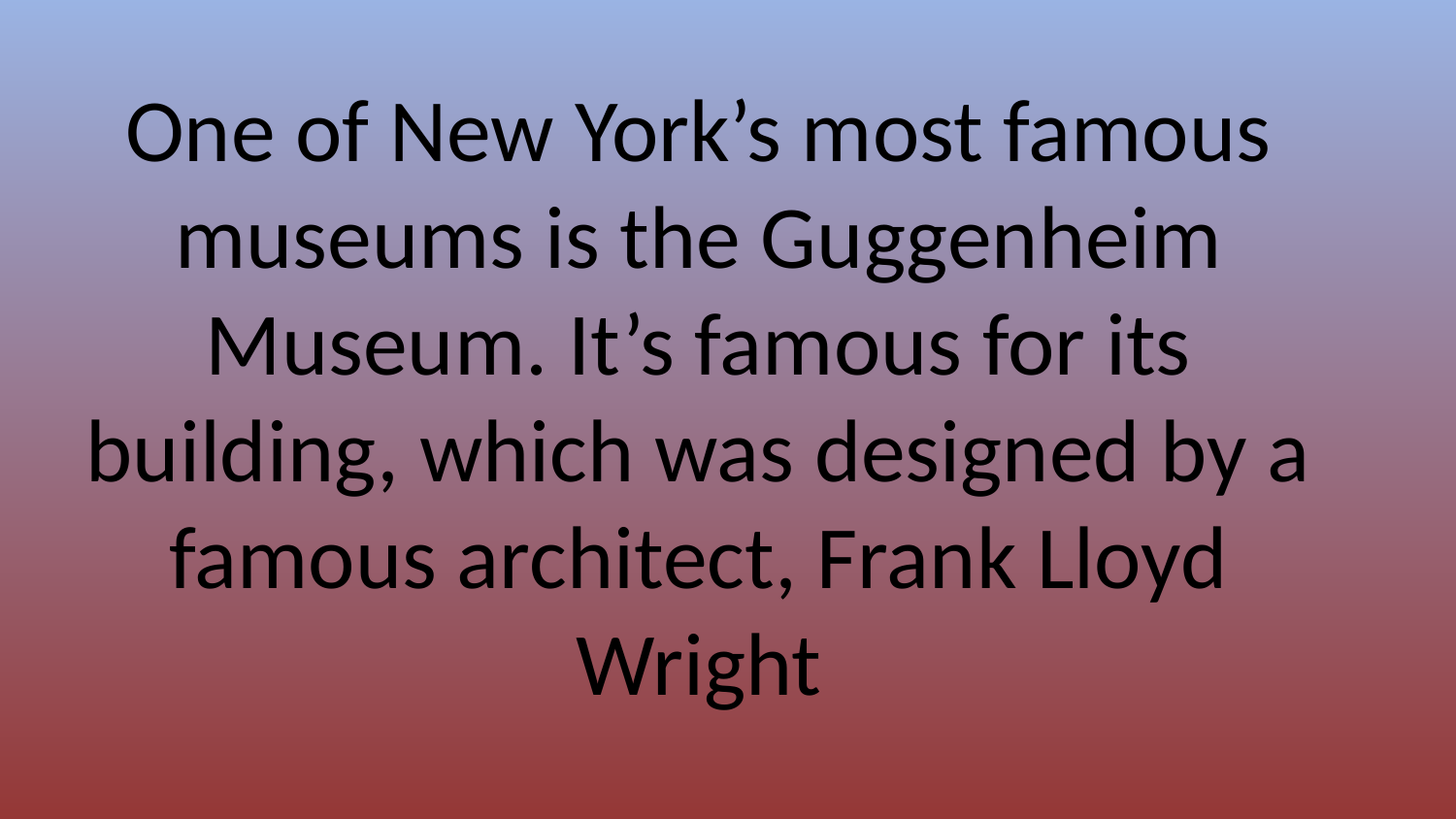

One of New York’s most famous museums is the Guggenheim Museum. It’s famous for its building, which was designed by a famous architect, Frank Lloyd Wright